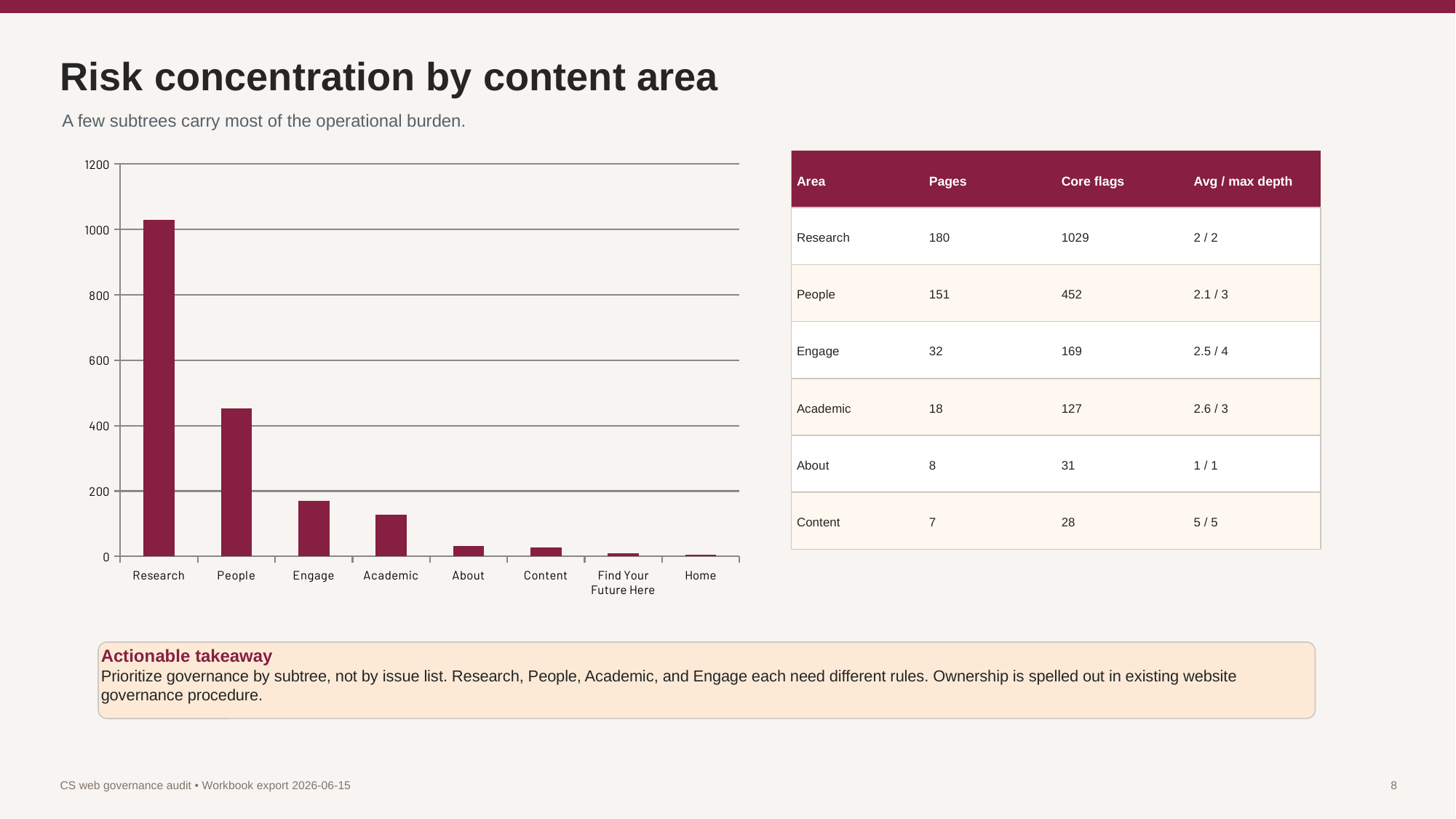

Risk concentration by content area
A few subtrees carry most of the operational burden.

### Chart

| Category | Risk flags by top folder |
|---|---|
| Research | 1029.0 |
| People | 452.0 |
| Engage | 169.0 |
| Academic | 127.0 |
| About | 31.0 |
| Content | 28.0 |
| Find Your Future Here | 9.0 |
| Home | 6.0 |
Area
Pages
Core flags
Avg / max depth

Research
180
1029
2 / 2

People
151
452
2.1 / 3

Engage
32
169
2.5 / 4

Academic
18
127
2.6 / 3

About
8
31
1 / 1

Content
7
28
5 / 5
Actionable takeaway
Prioritize governance by subtree, not by issue list. Research, People, Academic, and Engage each need different rules. Ownership is spelled out in existing website governance procedure.
CS web governance audit • Workbook export 2026-06-15
8